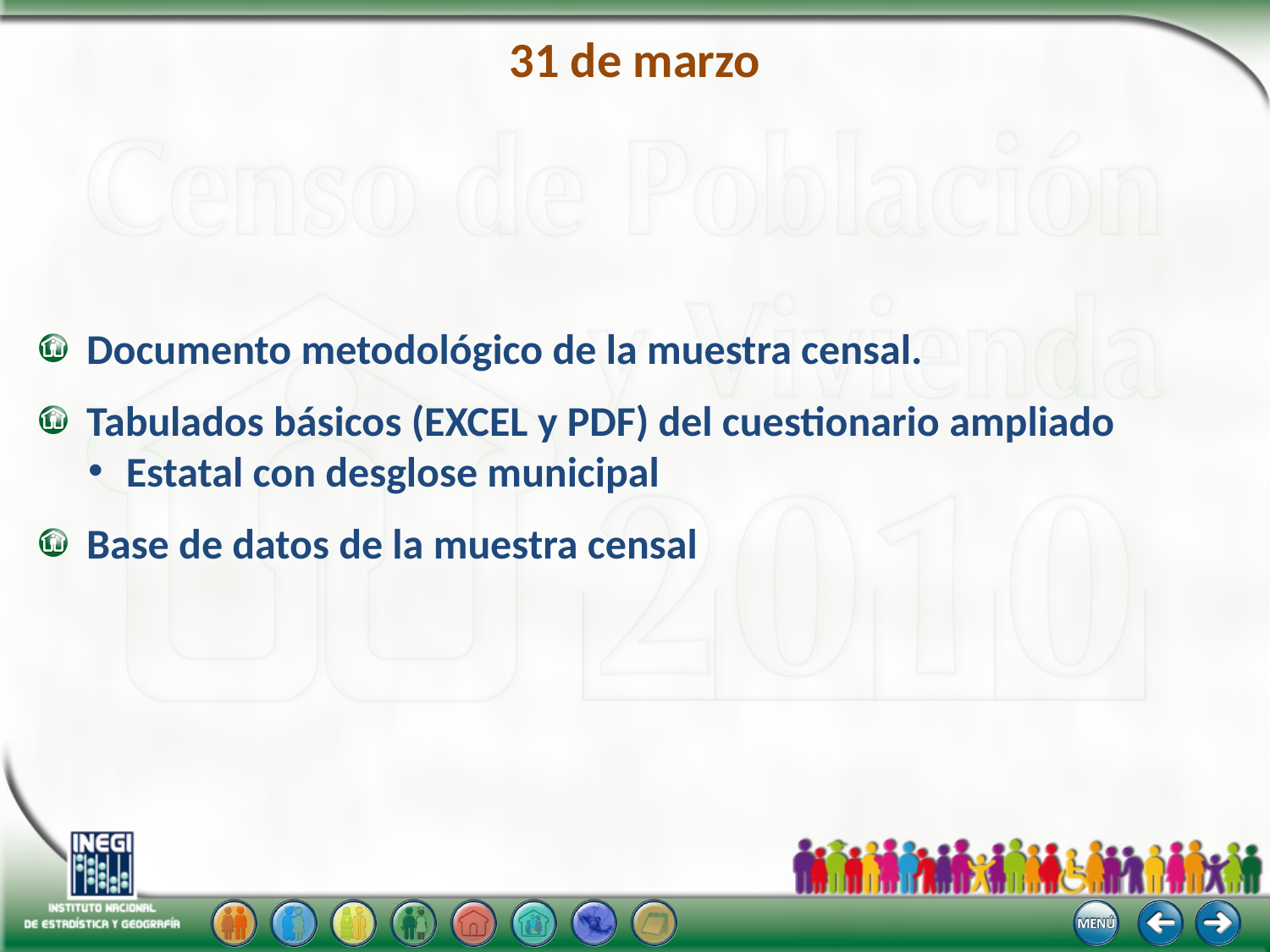

# 31 de marzo
Documento metodológico de la muestra censal.
Tabulados básicos (EXCEL y PDF) del cuestionario ampliado
Estatal con desglose municipal
Base de datos de la muestra censal